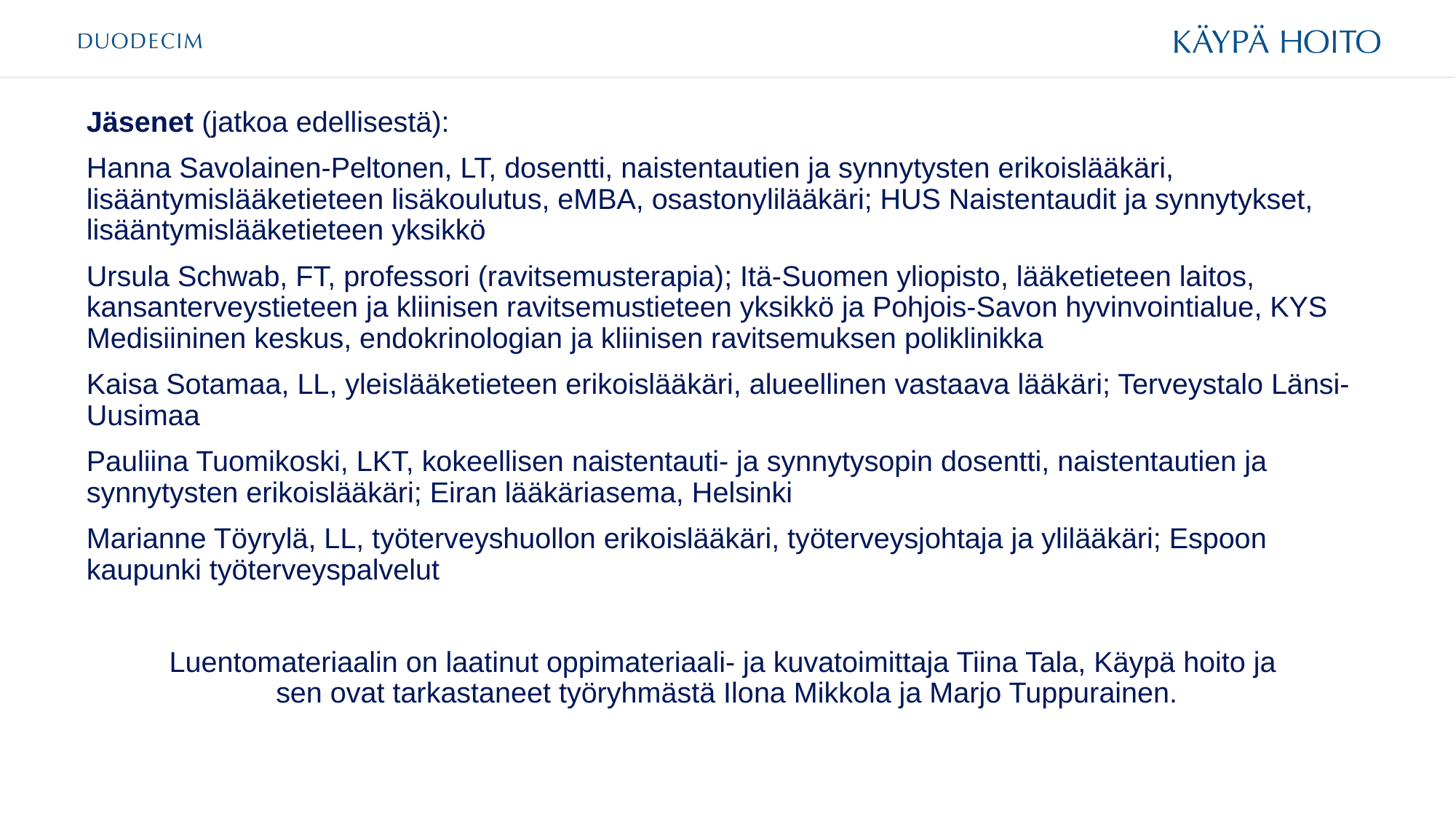

Jäsenet (jatkoa edellisestä):
Hanna Savolainen-Peltonen, LT, dosentti, naistentautien ja synnytysten erikoislääkäri, lisääntymislääketieteen lisäkoulutus, eMBA, osastonylilääkäri; HUS Naistentaudit ja synnytykset, lisääntymislääketieteen yksikkö
Ursula Schwab, FT, professori (ravitsemusterapia); Itä-Suomen yliopisto, lääketieteen laitos, kansanterveystieteen ja kliinisen ravitsemustieteen yksikkö ja Pohjois-Savon hyvinvointialue, KYS Medisiininen keskus, endokrinologian ja kliinisen ravitsemuksen poliklinikka
Kaisa Sotamaa, LL, yleislääketieteen erikoislääkäri, alueellinen vastaava lääkäri; Terveystalo Länsi-Uusimaa
Pauliina Tuomikoski, LKT, kokeellisen naistentauti- ja synnytysopin dosentti, naistentautien ja synnytysten erikoislääkäri; Eiran lääkäriasema, Helsinki
Marianne Töyrylä, LL, työterveyshuollon erikoislääkäri, työterveysjohtaja ja ylilääkäri; Espoon kaupunki työterveyspalvelut

Luentomateriaalin on laatinut oppimateriaali- ja kuvatoimittaja Tiina Tala, Käypä hoito ja
sen ovat tarkastaneet työryhmästä Ilona Mikkola ja Marjo Tuppurainen.